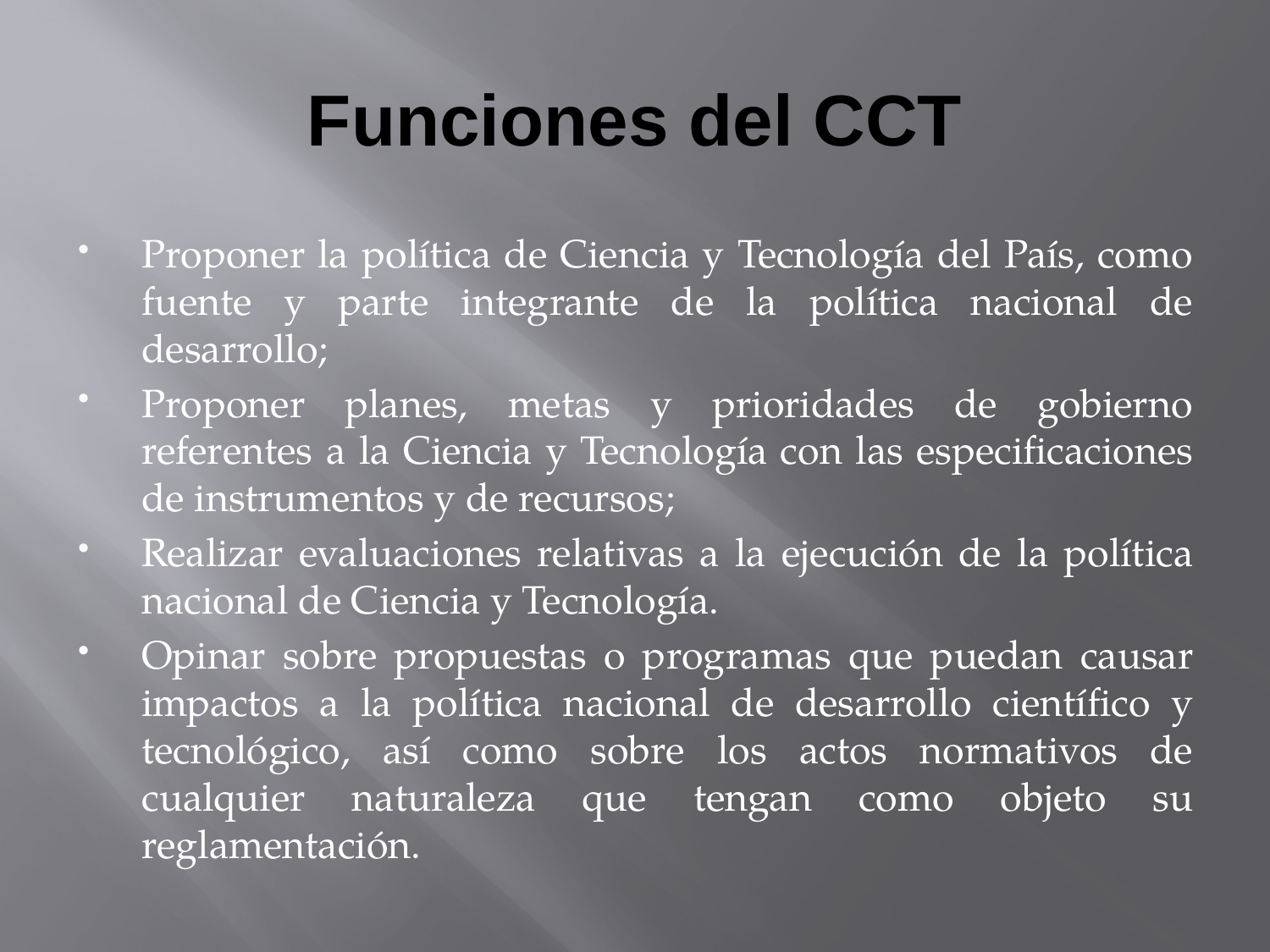

# Funciones del CCT
Proponer la política de Ciencia y Tecnología del País, como fuente y parte integrante de la política nacional de desarrollo;
Proponer planes, metas y prioridades de gobierno referentes a la Ciencia y Tecnología con las especificaciones de instrumentos y de recursos;
Realizar evaluaciones relativas a la ejecución de la política nacional de Ciencia y Tecnología.
Opinar sobre propuestas o programas que puedan causar impactos a la política nacional de desarrollo científico y tecnológico, así como sobre los actos normativos de cualquier naturaleza que tengan como objeto su reglamentación.